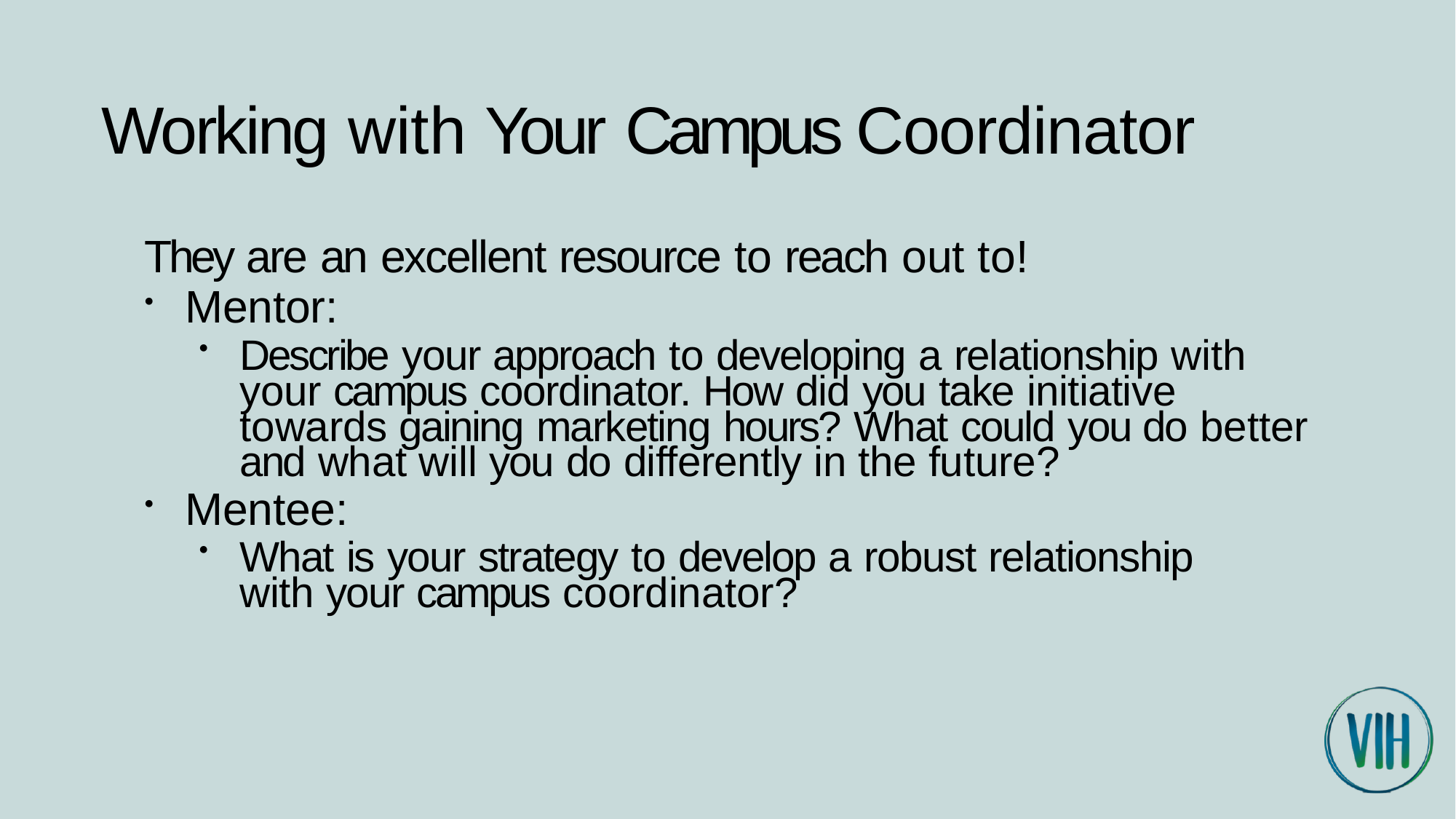

# Working with Your Campus Coordinator
They are an excellent resource to reach out to!
Mentor:
Describe your approach to developing a relationship with your campus coordinator. How did you take initiative towards gaining marketing hours? What could you do better and what will you do differently in the future?
Mentee:
What is your strategy to develop a robust relationship with your campus coordinator?